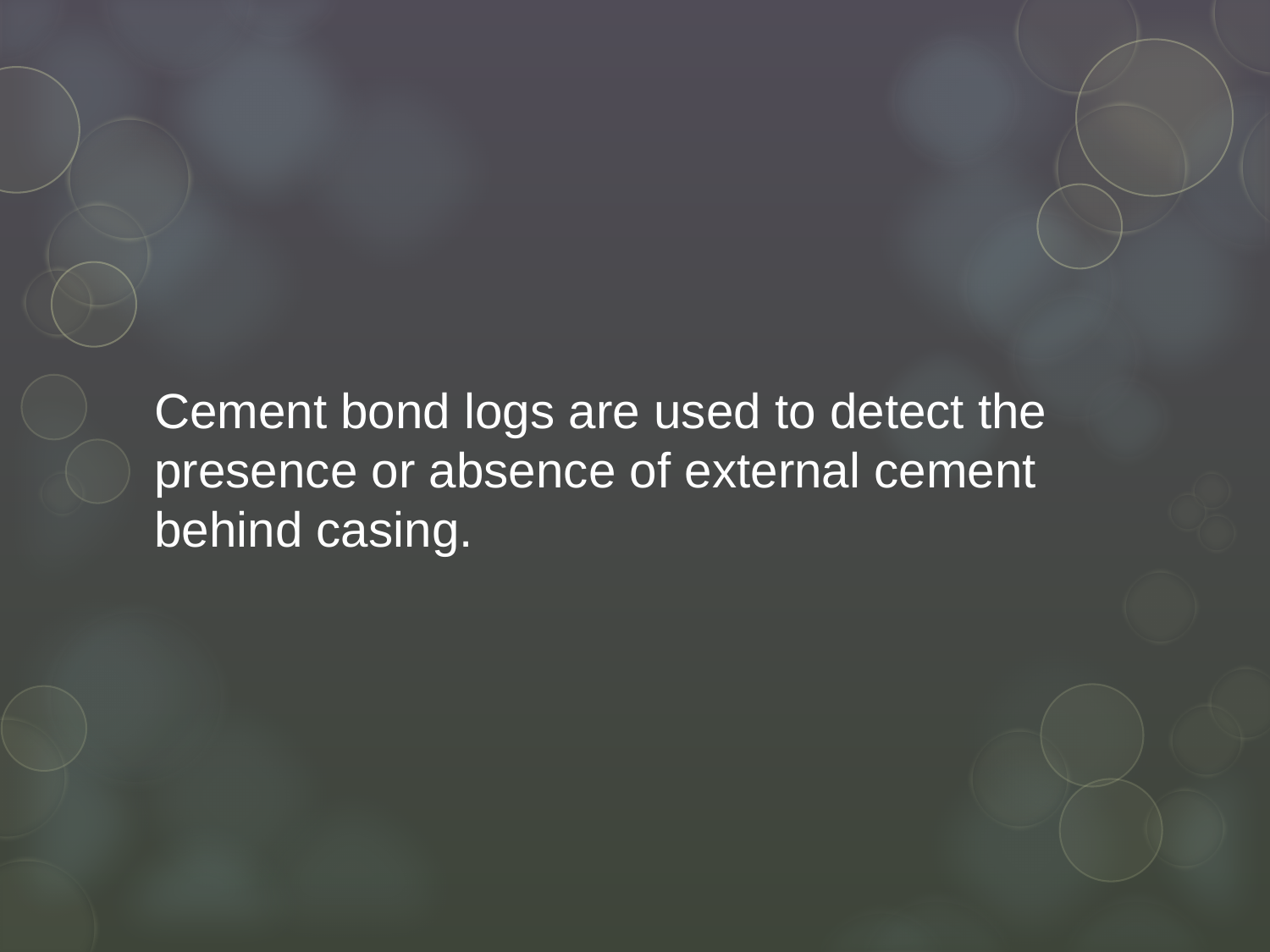

Cement bond logs are used to detect the
presence or absence of external cement
behind casing.